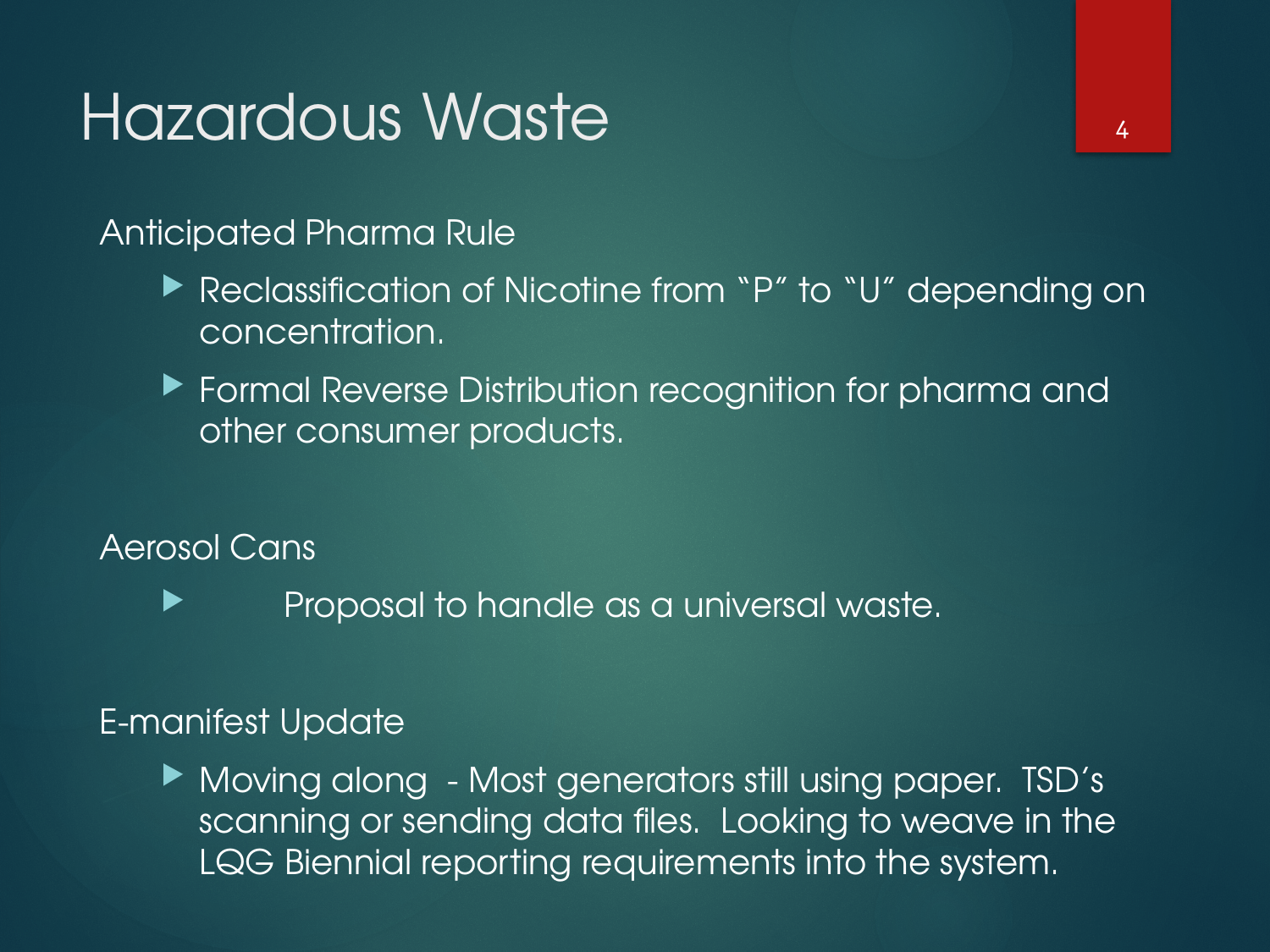

4
# Hazardous Waste
Anticipated Pharma Rule
Reclassification of Nicotine from “P” to “U” depending on concentration.
Formal Reverse Distribution recognition for pharma and other consumer products.

Aerosol Cans
	Proposal to handle as a universal waste.

E-manifest Update
Moving along  - Most generators still using paper.  TSD’s scanning or sending data files.  Looking to weave in the LQG Biennial reporting requirements into the system.